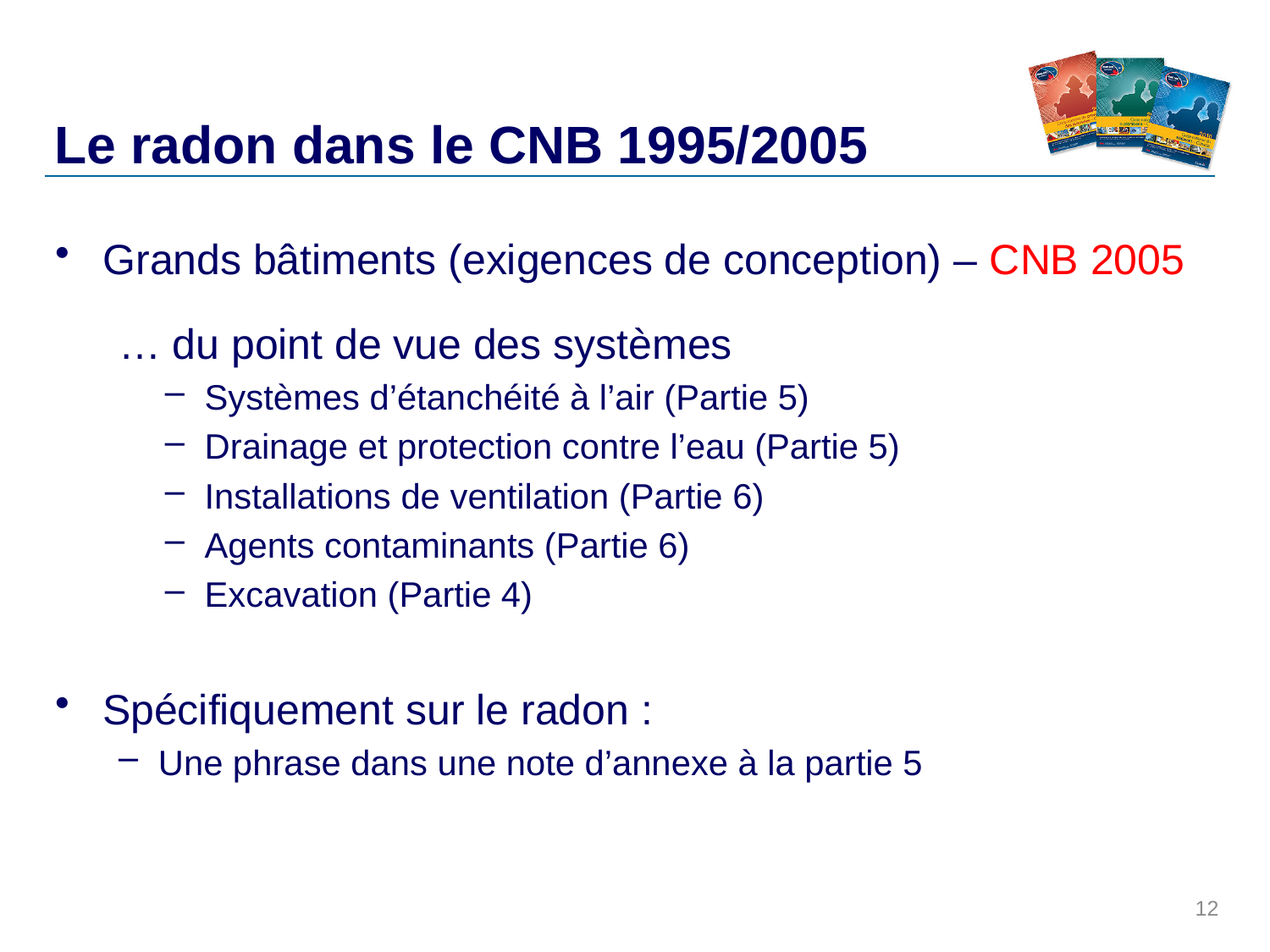

# Le radon dans le CNB 1995/2005
Grands bâtiments (exigences de conception) – CNB 2005
… du point de vue des systèmes
Systèmes d’étanchéité à l’air (Partie 5)
Drainage et protection contre l’eau (Partie 5)
Installations de ventilation (Partie 6)
Agents contaminants (Partie 6)
Excavation (Partie 4)

Spécifiquement sur le radon :
Une phrase dans une note d’annexe à la partie 5